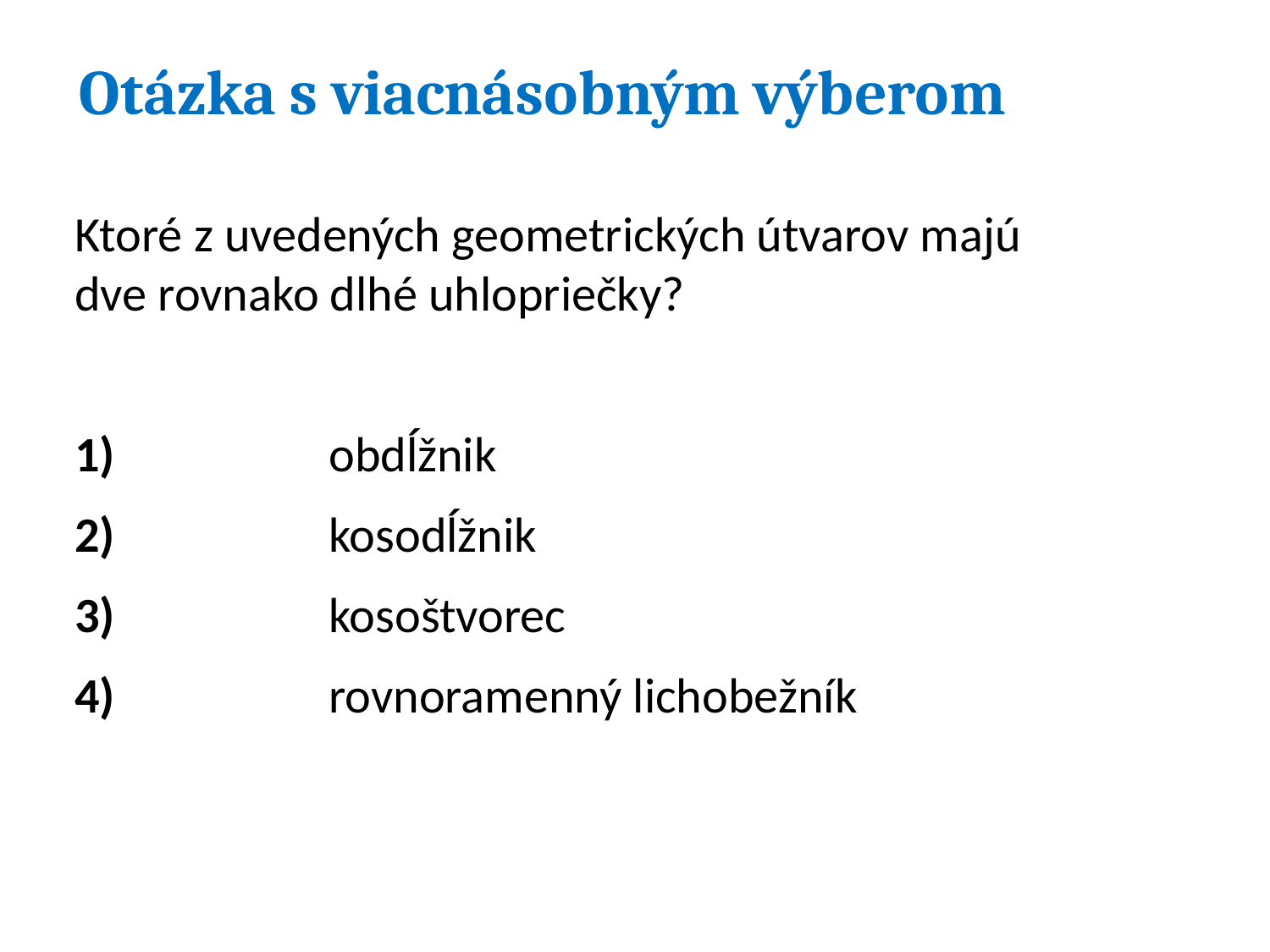

# Otázka s viacnásobným výberom
Ktoré z uvedených geometrických útvarov majú
dve rovnako dlhé uhlopriečky?

1)		obdĺžnik
2)		kosodĺžnik
3)		kosoštvorec
4)		rovnoramenný lichobežník
20